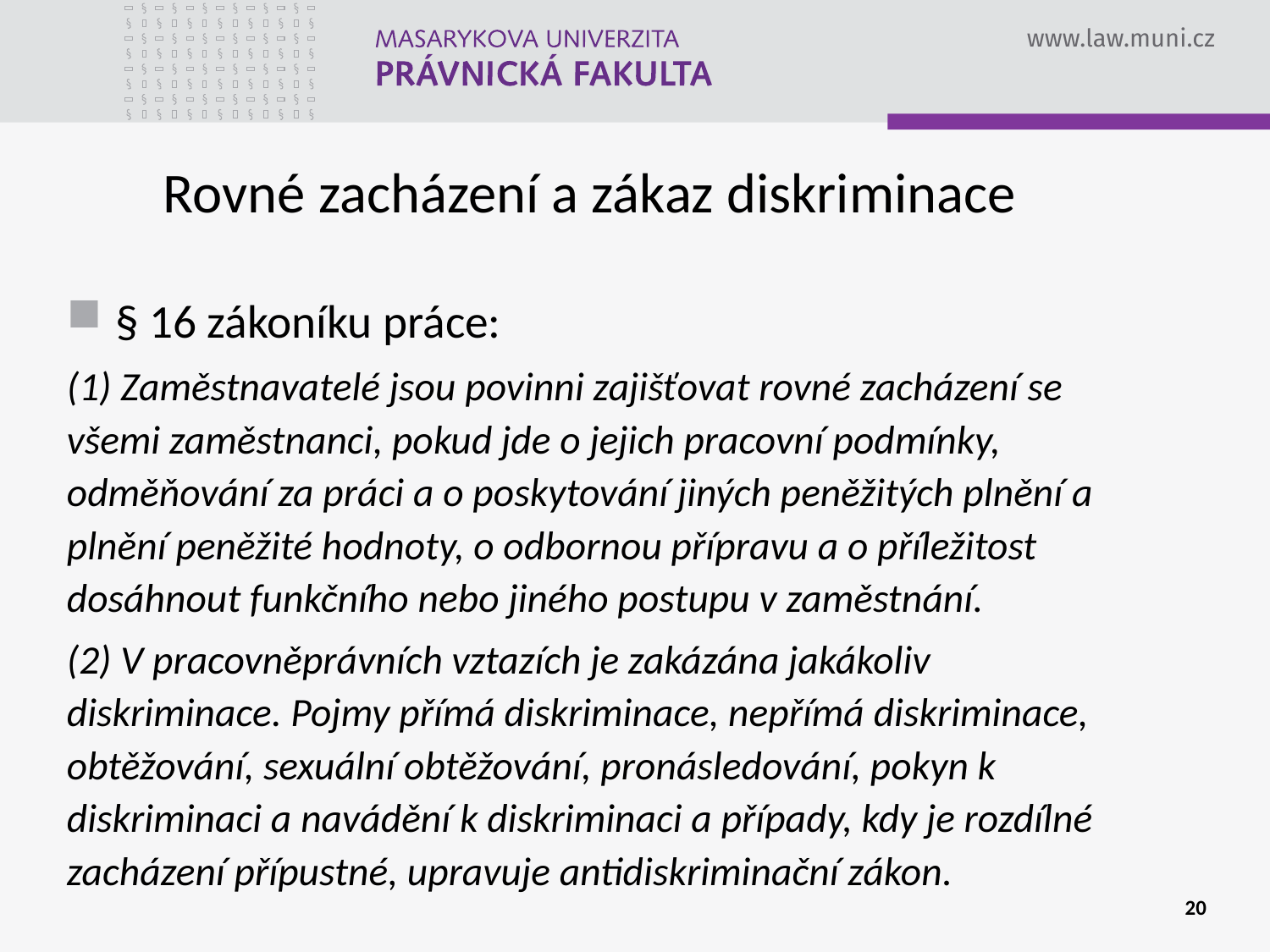

# Rovné zacházení a zákaz diskriminace
§ 16 zákoníku práce:
(1) Zaměstnavatelé jsou povinni zajišťovat rovné zacházení se všemi zaměstnanci, pokud jde o jejich pracovní podmínky, odměňování za práci a o poskytování jiných peněžitých plnění a plnění peněžité hodnoty, o odbornou přípravu a o příležitost dosáhnout funkčního nebo jiného postupu v zaměstnání.
(2) V pracovněprávních vztazích je zakázána jakákoliv diskriminace. Pojmy přímá diskriminace, nepřímá diskriminace, obtěžování, sexuální obtěžování, pronásledování, pokyn k diskriminaci a navádění k diskriminaci a případy, kdy je rozdílné zacházení přípustné, upravuje antidiskriminační zákon.
20